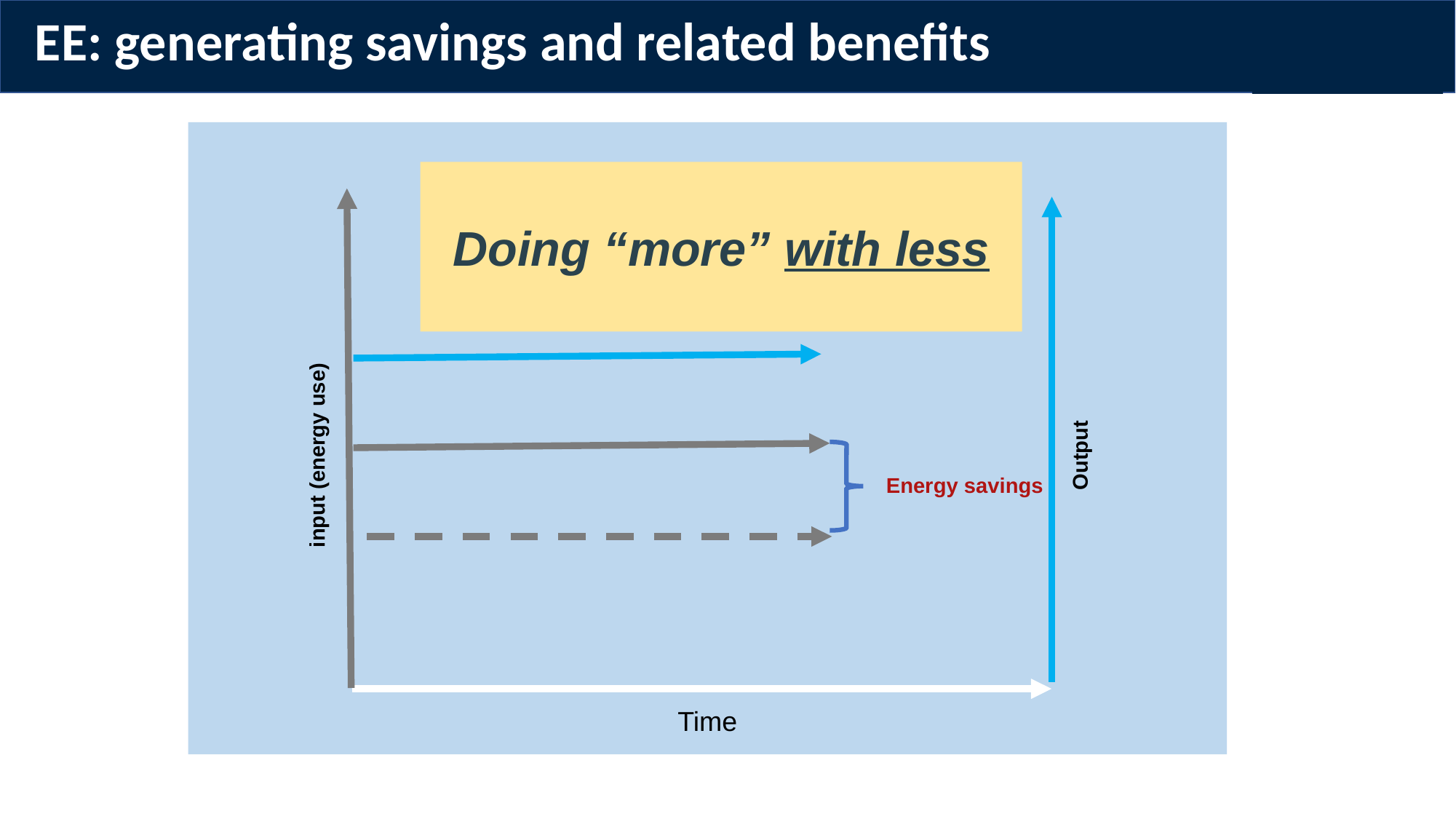

# EE: generating savings and related benefits

Doing “more” with less
input (energy use)
Output

Energy savings
Time